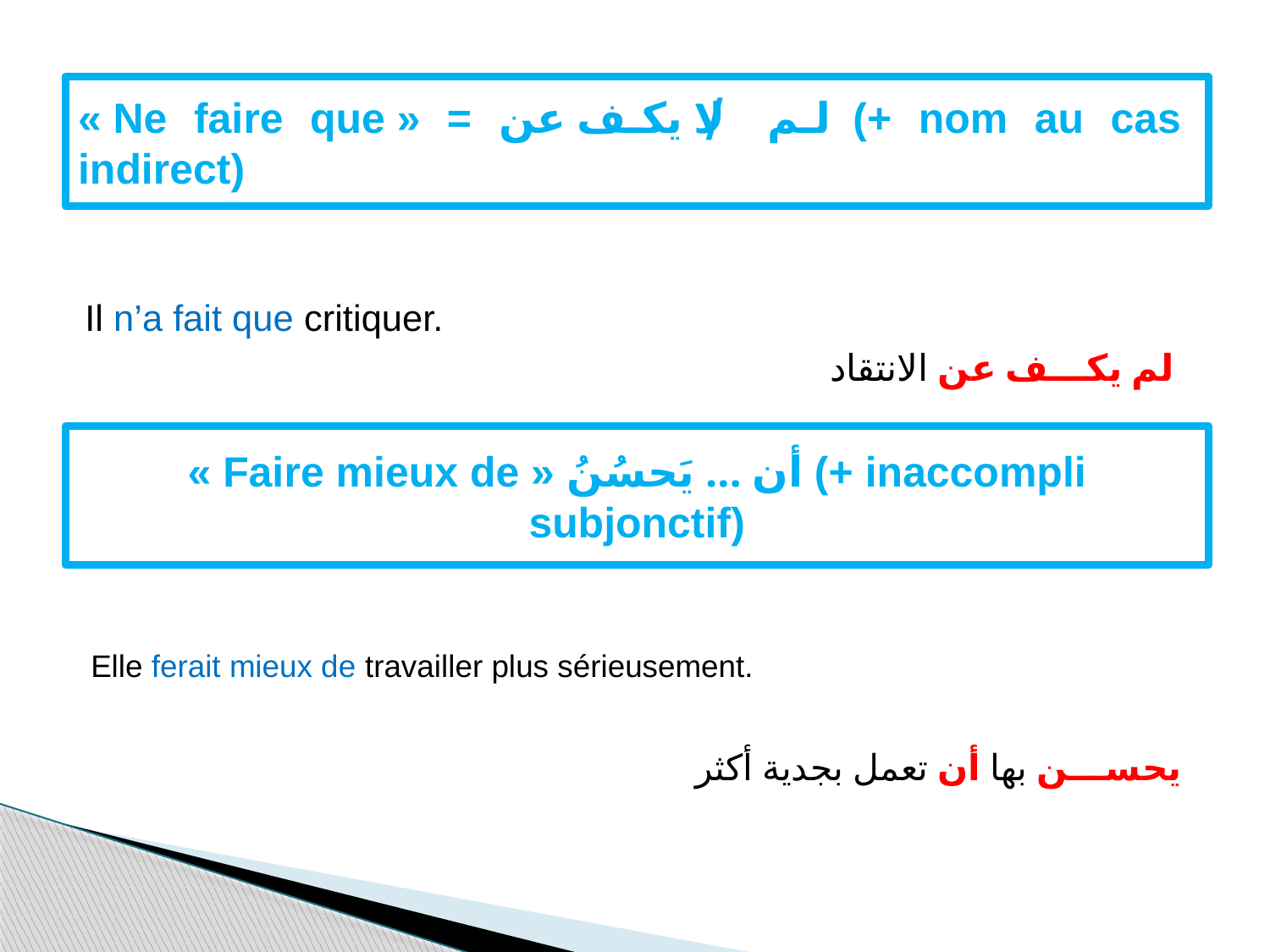

« Ne faire que » = لم / لا يكف عن  (+ nom au cas indirect)

Il n’a fait que critiquer.
لم يكـــف عن الانتقاد
« Faire mieux de » أن … يَحسُنُ (+ inaccompli subjonctif)

Elle ferait mieux de travailler plus sérieusement.

يحســـن بها أن تعمل بجدية أكثر